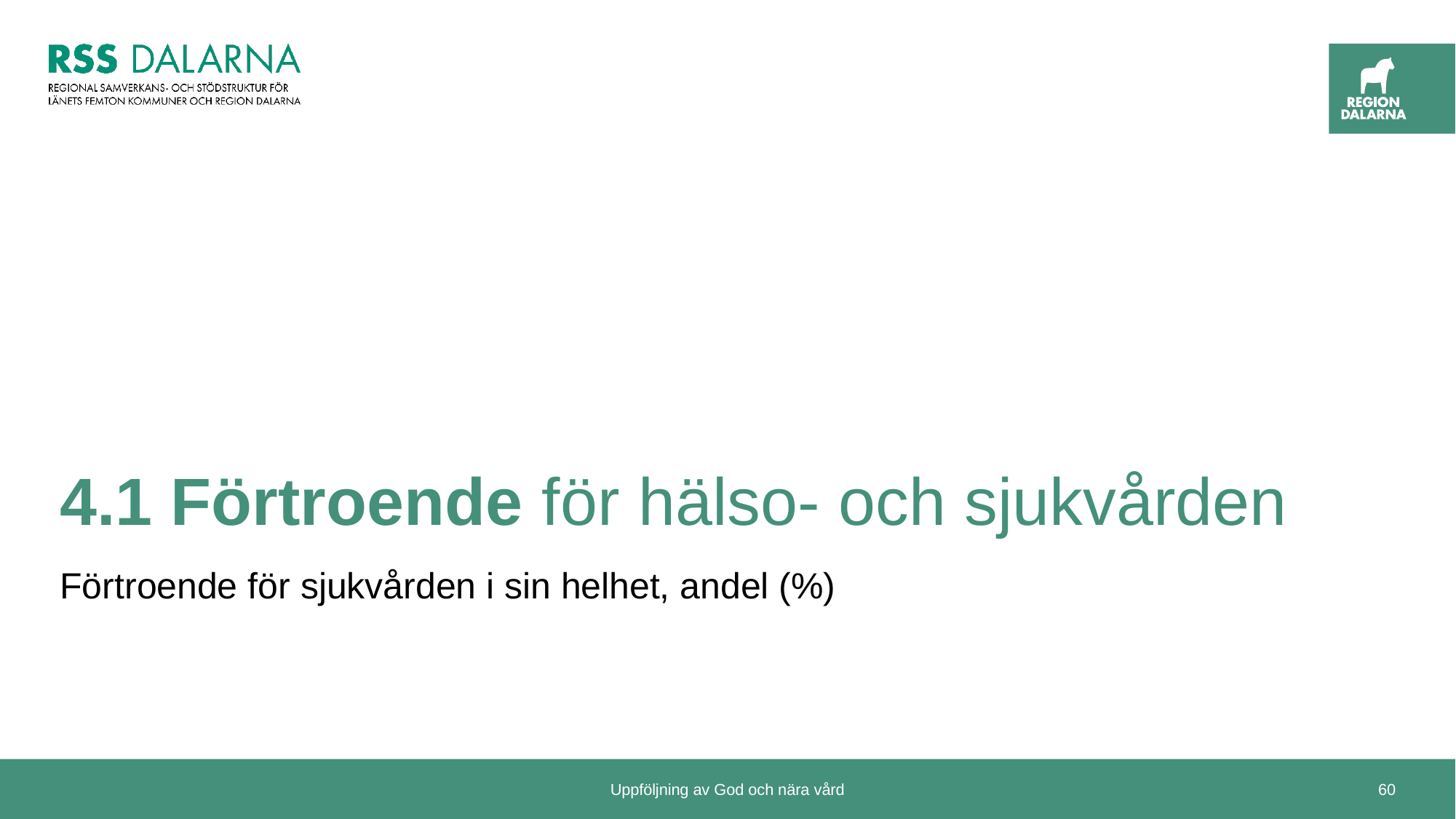

# 4.1 Förtroende för hälso- och sjukvården
Förtroende för sjukvården i sin helhet, andel (%)
Uppföljning av God och nära vård
60